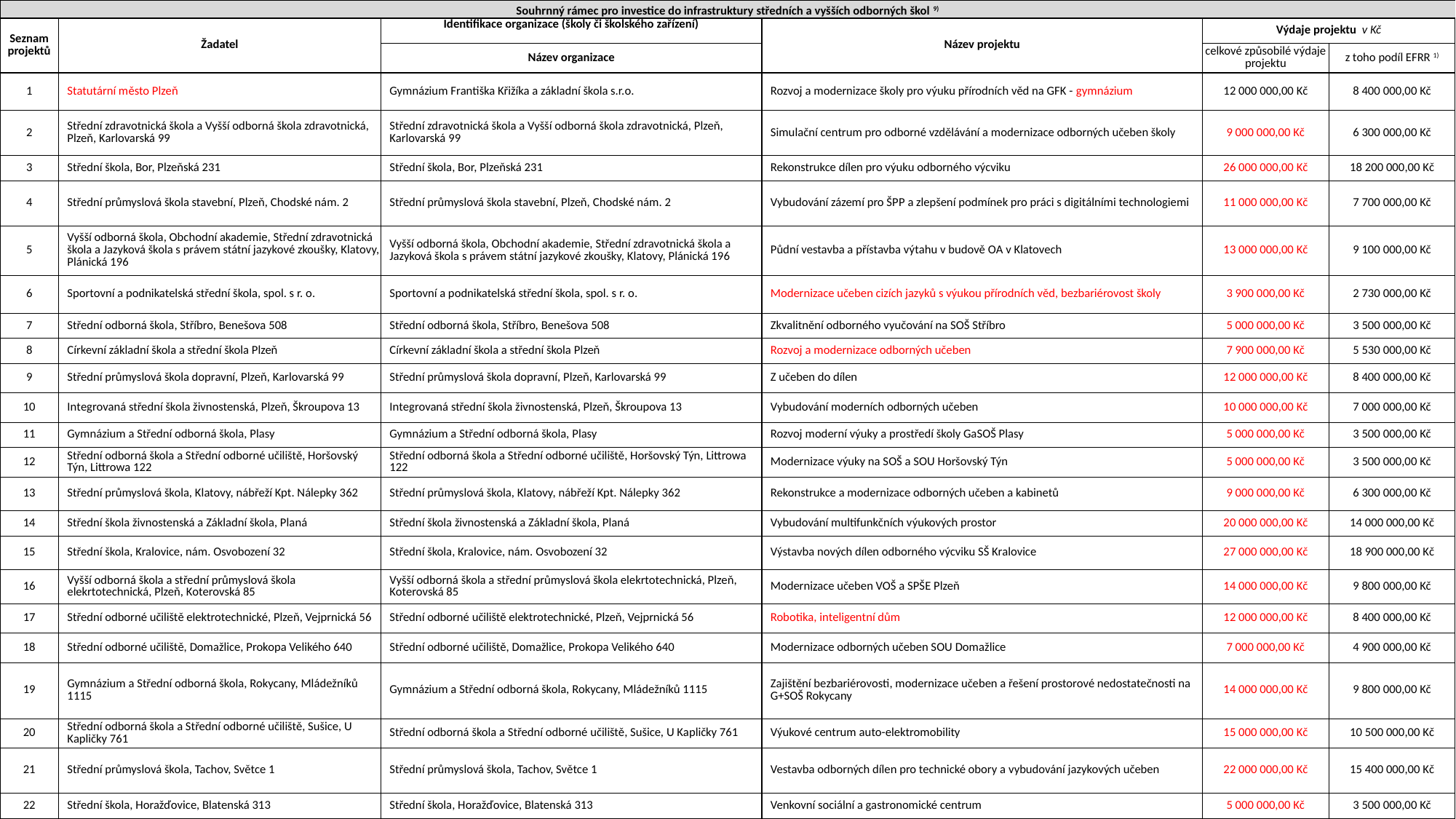

| Souhrnný rámec pro investice do infrastruktury středních a vyšších odborných škol 9) |  |  |  |  |  |
| --- | --- | --- | --- | --- | --- |
| Seznam projektů | Žadatel | Identifikace organizace (školy či školského zařízení) | Název projektu | Výdaje projektu v Kč |  |
|  |  | Název organizace |  | celkové způsobilé výdaje projektu | z toho podíl EFRR 1) |
| 1 | Statutární město Plzeň | Gymnázium Františka Křižíka a základní škola s.r.o. | Rozvoj a modernizace školy pro výuku přírodních věd na GFK - gymnázium | 12 000 000,00 Kč | 8 400 000,00 Kč |
| 2 | Střední zdravotnická škola a Vyšší odborná škola zdravotnická, Plzeň, Karlovarská 99 | Střední zdravotnická škola a Vyšší odborná škola zdravotnická, Plzeň, Karlovarská 99 | Simulační centrum pro odborné vzdělávání a modernizace odborných učeben školy | 9 000 000,00 Kč | 6 300 000,00 Kč |
| 3 | Střední škola, Bor, Plzeňská 231 | Střední škola, Bor, Plzeňská 231 | Rekonstrukce dílen pro výuku odborného výcviku | 26 000 000,00 Kč | 18 200 000,00 Kč |
| 4 | Střední průmyslová škola stavební, Plzeň, Chodské nám. 2 | Střední průmyslová škola stavební, Plzeň, Chodské nám. 2 | Vybudování zázemí pro ŠPP a zlepšení podmínek pro práci s digitálními technologiemi | 11 000 000,00 Kč | 7 700 000,00 Kč |
| 5 | Vyšší odborná škola, Obchodní akademie, Střední zdravotnická škola a Jazyková škola s právem státní jazykové zkoušky, Klatovy, Plánická 196 | Vyšší odborná škola, Obchodní akademie, Střední zdravotnická škola a Jazyková škola s právem státní jazykové zkoušky, Klatovy, Plánická 196 | Půdní vestavba a přístavba výtahu v budově OA v Klatovech | 13 000 000,00 Kč | 9 100 000,00 Kč |
| 6 | Sportovní a podnikatelská střední škola, spol. s r. o. | Sportovní a podnikatelská střední škola, spol. s r. o. | Modernizace učeben cizích jazyků s výukou přírodních věd, bezbariérovost školy | 3 900 000,00 Kč | 2 730 000,00 Kč |
| 7 | Střední odborná škola, Stříbro, Benešova 508 | Střední odborná škola, Stříbro, Benešova 508 | Zkvalitnění odborného vyučování na SOŠ Stříbro | 5 000 000,00 Kč | 3 500 000,00 Kč |
| 8 | Církevní základní škola a střední škola Plzeň | Církevní základní škola a střední škola Plzeň | Rozvoj a modernizace odborných učeben | 7 900 000,00 Kč | 5 530 000,00 Kč |
| 9 | Střední průmyslová škola dopravní, Plzeň, Karlovarská 99 | Střední průmyslová škola dopravní, Plzeň, Karlovarská 99 | Z učeben do dílen | 12 000 000,00 Kč | 8 400 000,00 Kč |
| 10 | Integrovaná střední škola živnostenská, Plzeň, Škroupova 13 | Integrovaná střední škola živnostenská, Plzeň, Škroupova 13 | Vybudování moderních odborných učeben | 10 000 000,00 Kč | 7 000 000,00 Kč |
| 11 | Gymnázium a Střední odborná škola, Plasy | Gymnázium a Střední odborná škola, Plasy | Rozvoj moderní výuky a prostředí školy GaSOŠ Plasy | 5 000 000,00 Kč | 3 500 000,00 Kč |
| 12 | Střední odborná škola a Střední odborné učiliště, Horšovský Týn, Littrowa 122 | Střední odborná škola a Střední odborné učiliště, Horšovský Týn, Littrowa 122 | Modernizace výuky na SOŠ a SOU Horšovský Týn | 5 000 000,00 Kč | 3 500 000,00 Kč |
| 13 | Střední průmyslová škola, Klatovy, nábřeží Kpt. Nálepky 362 | Střední průmyslová škola, Klatovy, nábřeží Kpt. Nálepky 362 | Rekonstrukce a modernizace odborných učeben a kabinetů | 9 000 000,00 Kč | 6 300 000,00 Kč |
| 14 | Střední škola živnostenská a Základní škola, Planá | Střední škola živnostenská a Základní škola, Planá | Vybudování multifunkčních výukových prostor | 20 000 000,00 Kč | 14 000 000,00 Kč |
| 15 | Střední škola, Kralovice, nám. Osvobození 32 | Střední škola, Kralovice, nám. Osvobození 32 | Výstavba nových dílen odborného výcviku SŠ Kralovice | 27 000 000,00 Kč | 18 900 000,00 Kč |
| 16 | Vyšší odborná škola a střední průmyslová škola elekrtotechnická, Plzeň, Koterovská 85 | Vyšší odborná škola a střední průmyslová škola elekrtotechnická, Plzeň, Koterovská 85 | Modernizace učeben VOŠ a SPŠE Plzeň | 14 000 000,00 Kč | 9 800 000,00 Kč |
| 17 | Střední odborné učiliště elektrotechnické, Plzeň, Vejprnická 56 | Střední odborné učiliště elektrotechnické, Plzeň, Vejprnická 56 | Robotika, inteligentní dům | 12 000 000,00 Kč | 8 400 000,00 Kč |
| 18 | Střední odborné učiliště, Domažlice, Prokopa Velikého 640 | Střední odborné učiliště, Domažlice, Prokopa Velikého 640 | Modernizace odborných učeben SOU Domažlice | 7 000 000,00 Kč | 4 900 000,00 Kč |
| 19 | Gymnázium a Střední odborná škola, Rokycany, Mládežníků 1115 | Gymnázium a Střední odborná škola, Rokycany, Mládežníků 1115 | Zajištění bezbariérovosti, modernizace učeben a řešení prostorové nedostatečnosti na G+SOŠ Rokycany | 14 000 000,00 Kč | 9 800 000,00 Kč |
| 20 | Střední odborná škola a Střední odborné učiliště, Sušice, U Kapličky 761 | Střední odborná škola a Střední odborné učiliště, Sušice, U Kapličky 761 | Výukové centrum auto-elektromobility | 15 000 000,00 Kč | 10 500 000,00 Kč |
| 21 | Střední průmyslová škola, Tachov, Světce 1 | Střední průmyslová škola, Tachov, Světce 1 | Vestavba odborných dílen pro technické obory a vybudování jazykových učeben | 22 000 000,00 Kč | 15 400 000,00 Kč |
| 22 | Střední škola, Horažďovice, Blatenská 313 | Střední škola, Horažďovice, Blatenská 313 | Venkovní sociální a gastronomické centrum | 5 000 000,00 Kč | 3 500 000,00 Kč |